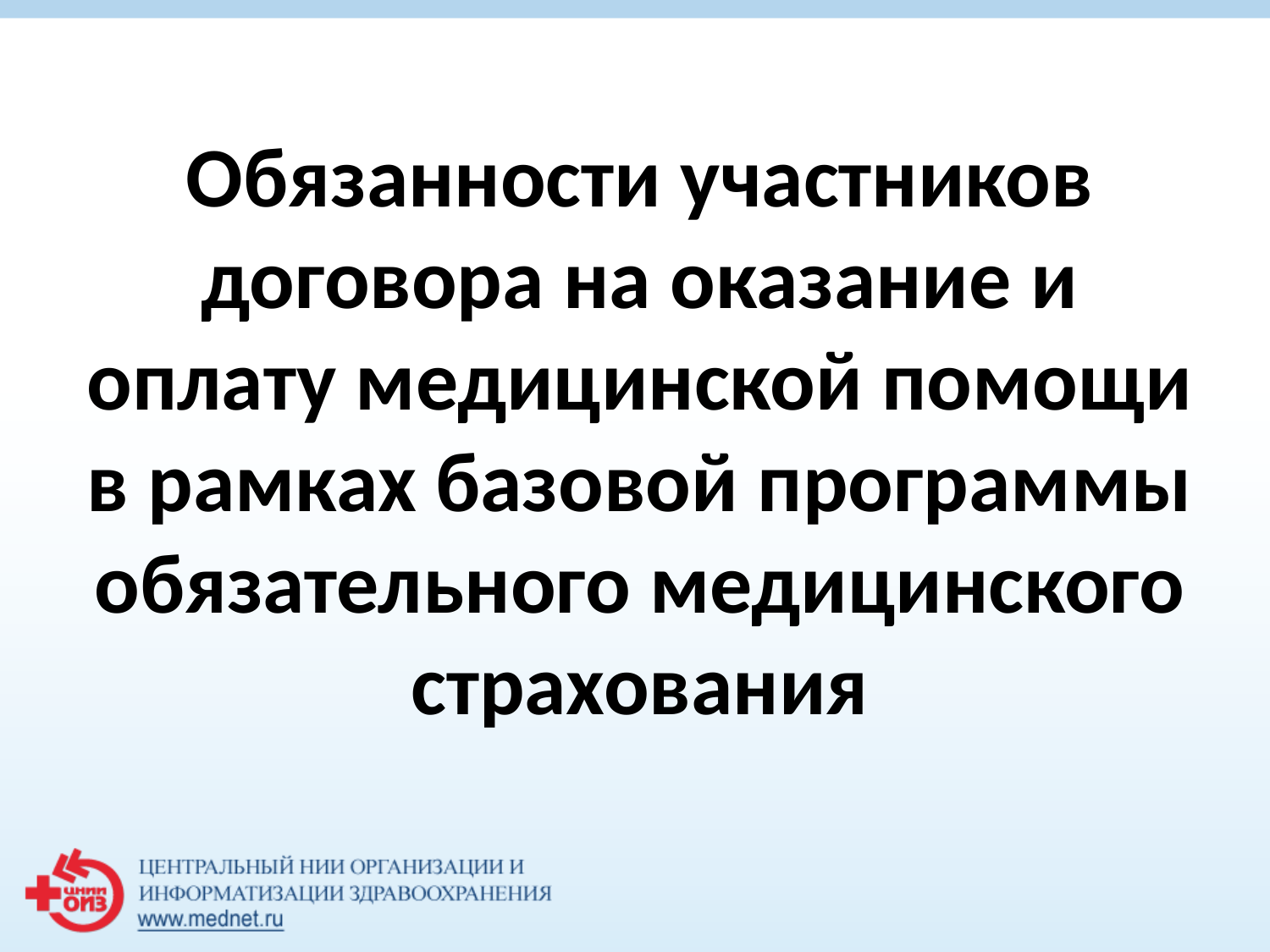

Обязанности участников договора на оказание и оплату медицинской помощи в рамках базовой программы обязательного медицинского страхования